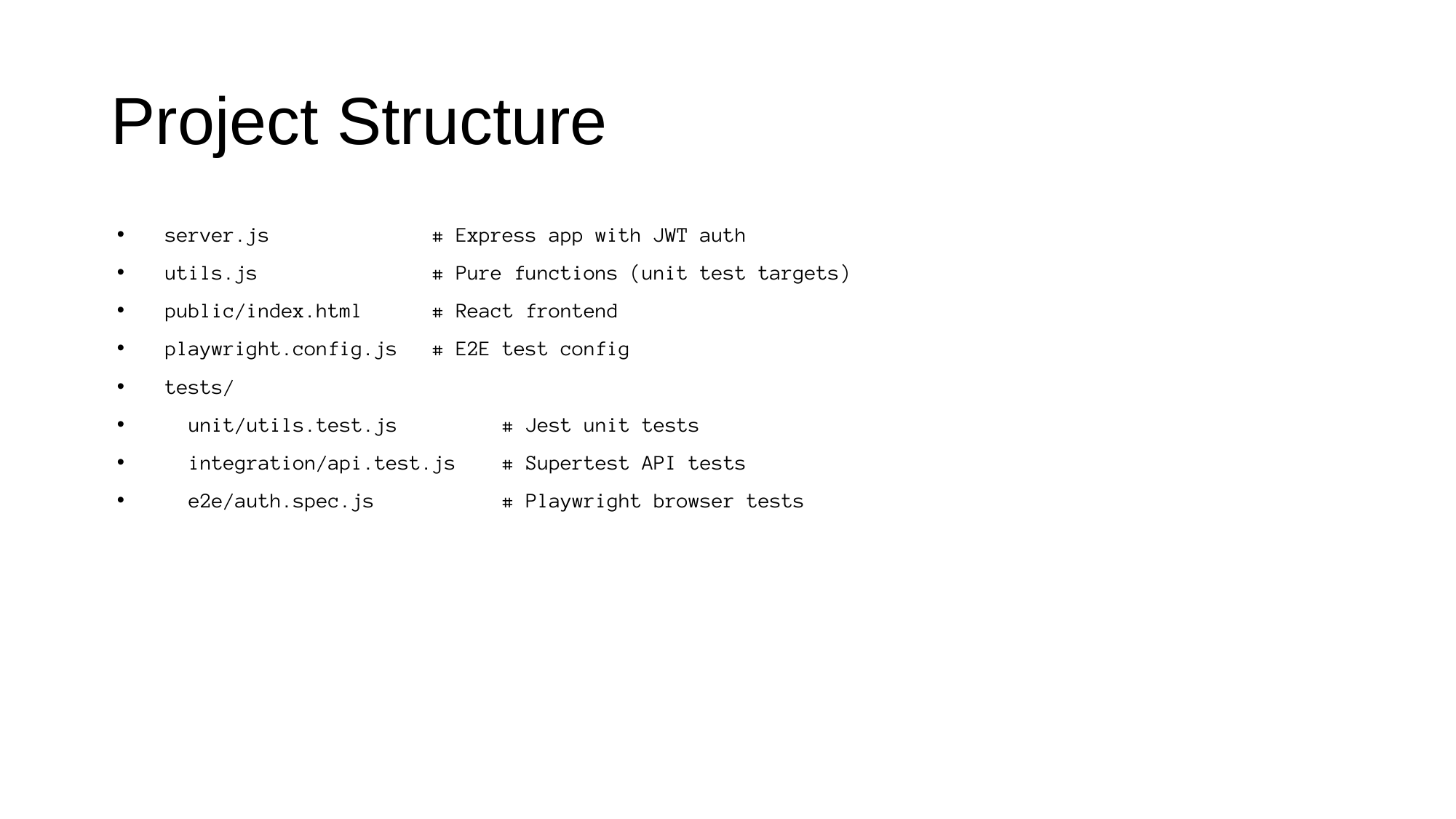

# Project Structure
server.js              # Express app with JWT auth
utils.js               # Pure functions (unit test targets)
public/index.html      # React frontend
playwright.config.js   # E2E test config
tests/
  unit/utils.test.js         # Jest unit tests
  integration/api.test.js    # Supertest API tests
  e2e/auth.spec.js           # Playwright browser tests